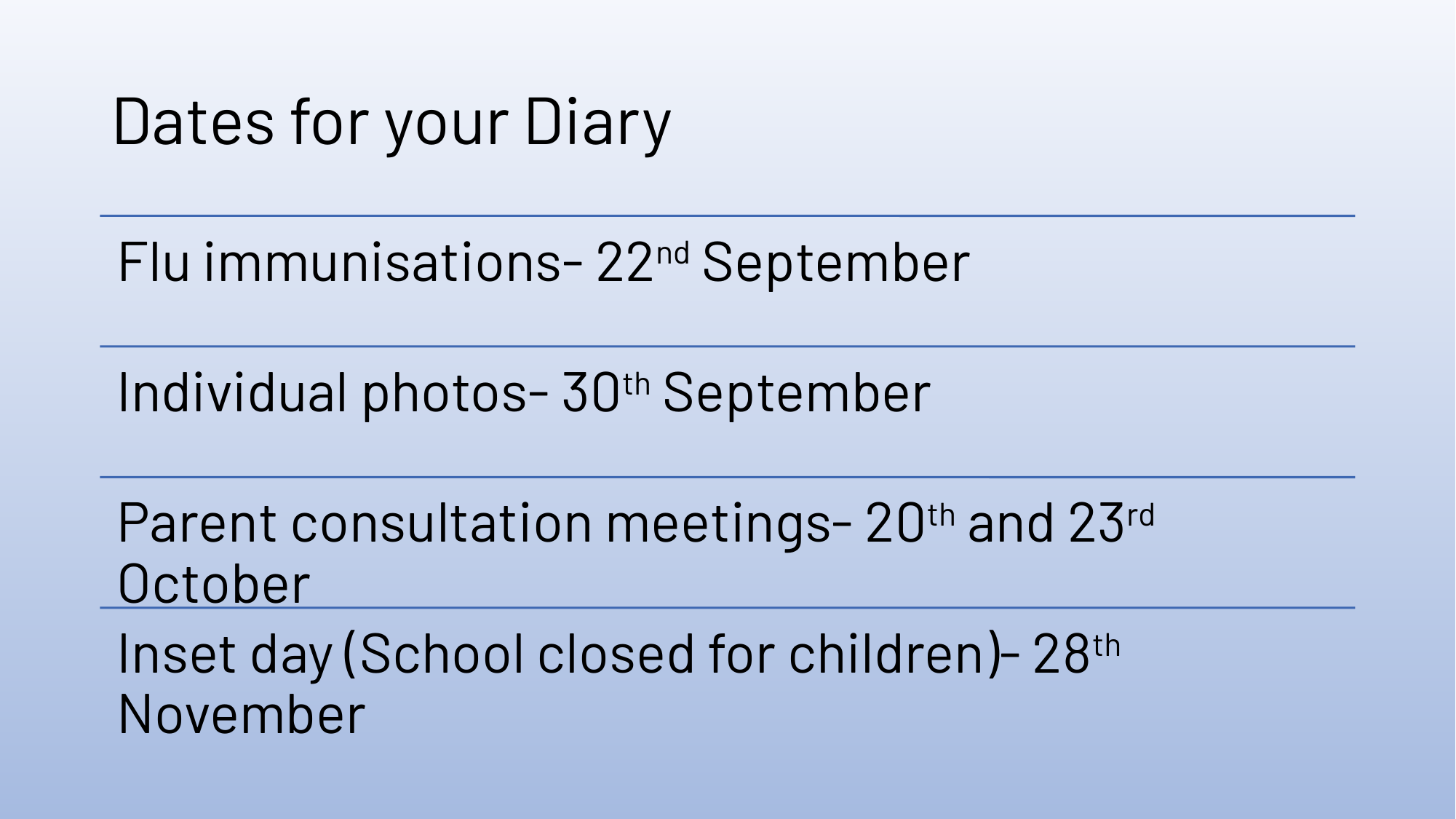

# Dates for your Diary
Flu immunisations- 22nd September
Individual photos- 30th September
Parent consultation meetings- 20th and 23rd October
Inset day (School closed for children)- 28th November